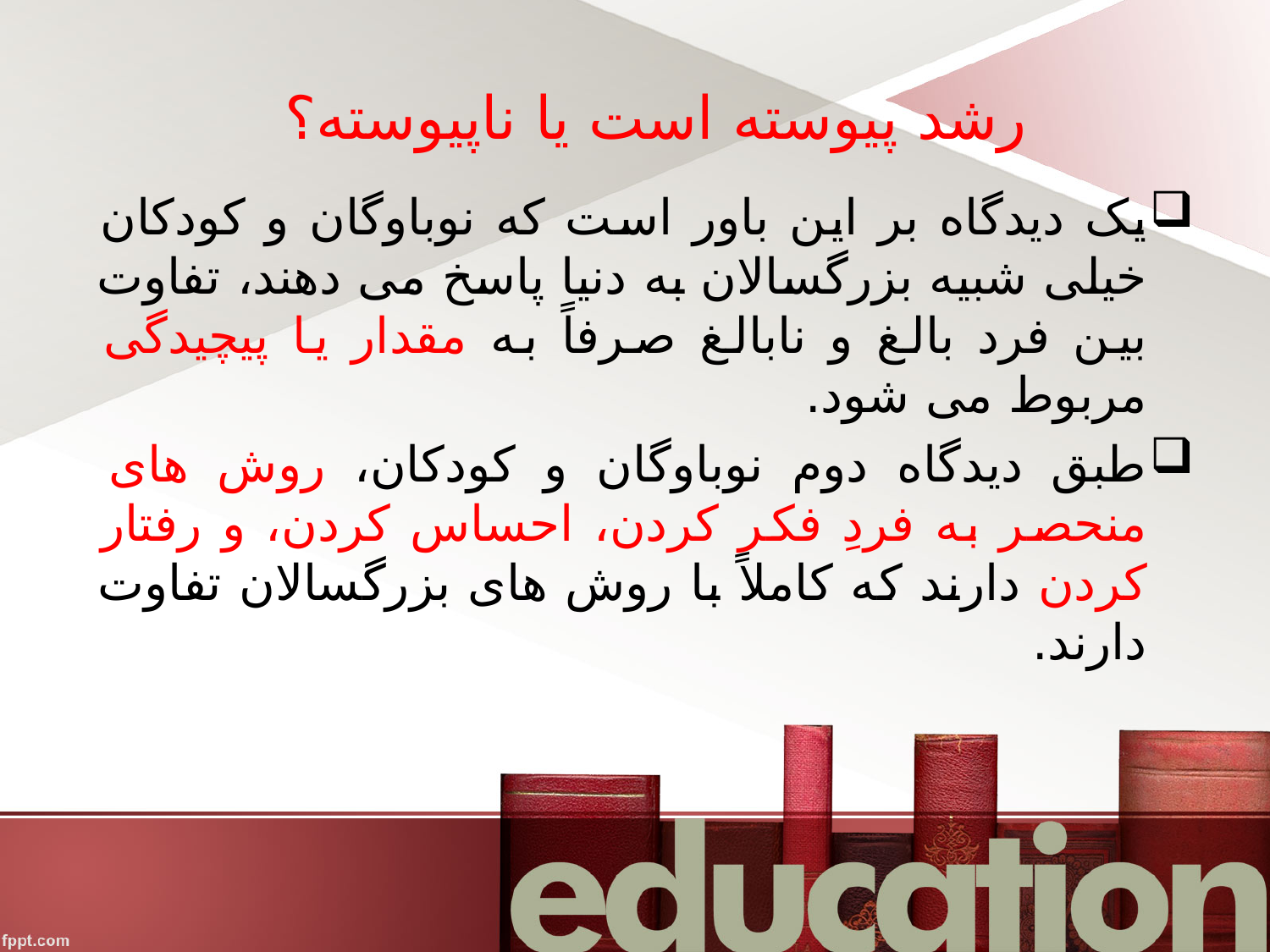

# رشد پیوسته است یا ناپیوسته؟
یک دیدگاه بر این باور است که نوباوگان و کودکان خیلی شبیه بزرگسالان به دنیا پاسخ می دهند، تفاوت بین فرد بالغ و نابالغ صرفاً به مقدار یا پیچیدگی مربوط می شود.
طبق دیدگاه دوم نوباوگان و کودکان، روش های منحصر به فردِ فکر کردن، احساس کردن، و رفتار کردن دارند که کاملاً با روش های بزرگسالان تفاوت دارند.